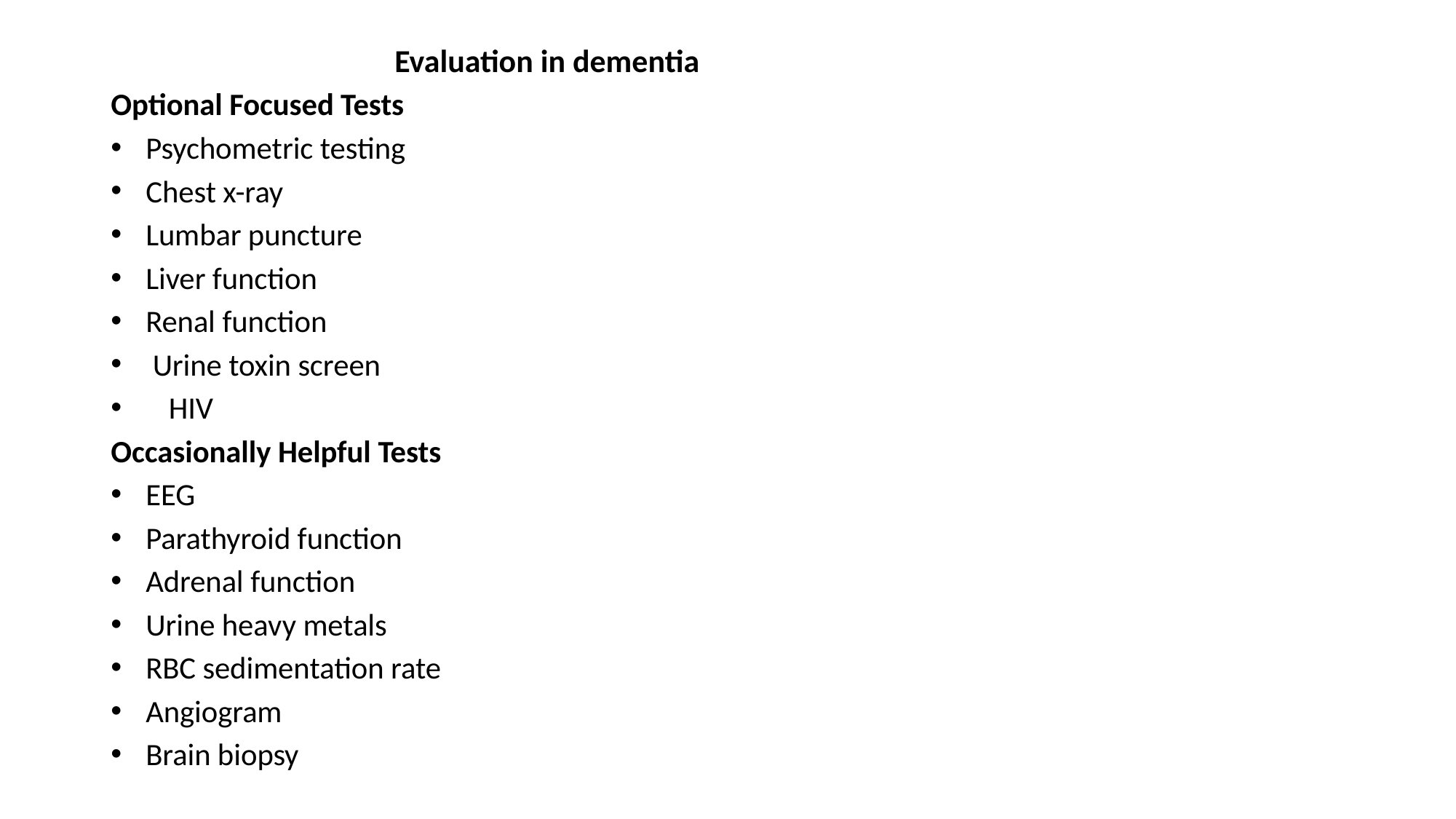

Evaluation in dementia
Optional Focused Tests
Psychometric testing
Chest x-ray
Lumbar puncture
Liver function
Renal function
 Urine toxin screen
     HIV
Occasionally Helpful Tests
EEG
Parathyroid function
Adrenal function
Urine heavy metals
RBC sedimentation rate
Angiogram
Brain biopsy